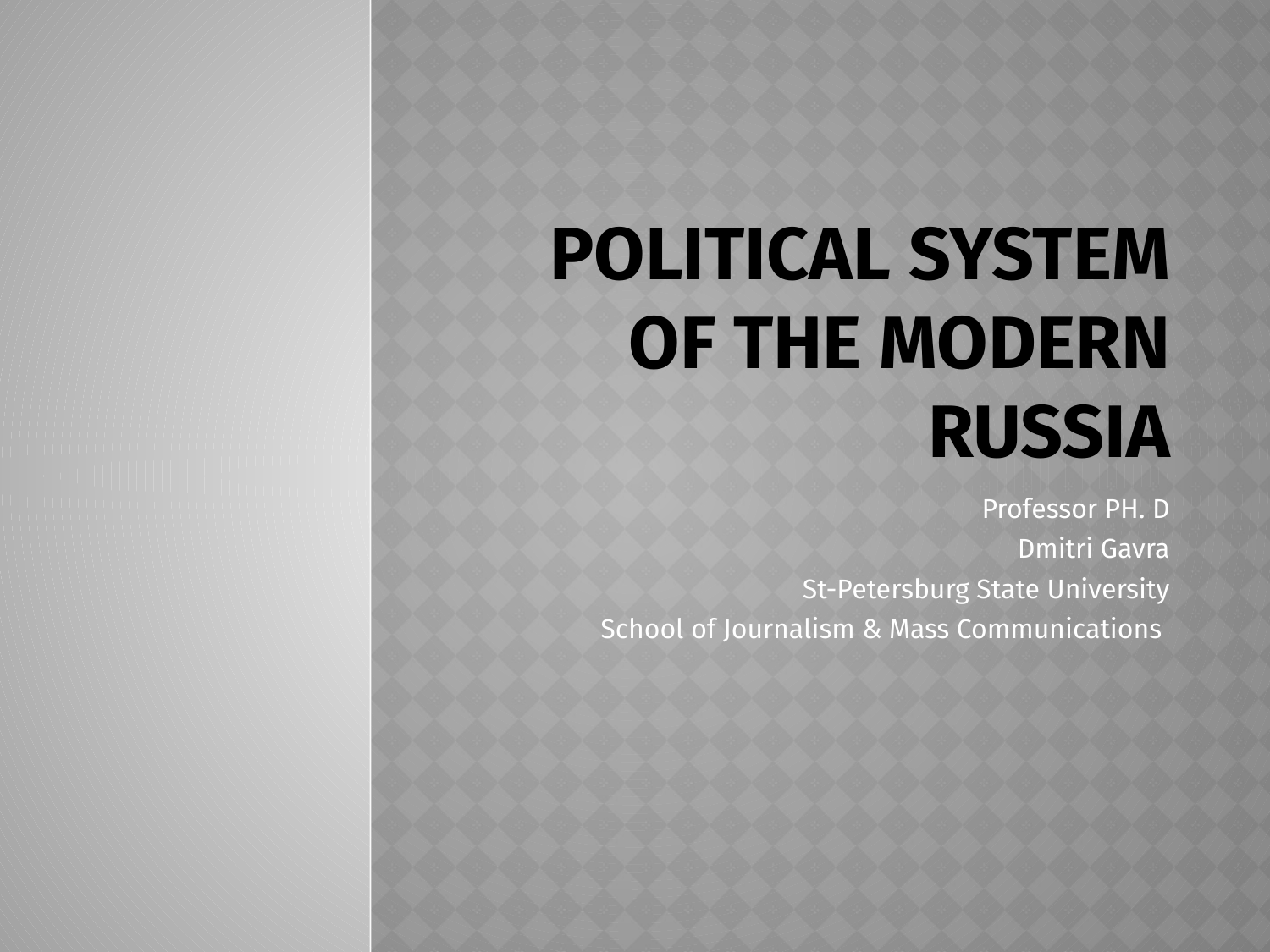

# Political System of the Modern Russia
Professor PH. D
Dmitri Gavra
St-Petersburg State University
School of Journalism & Mass Communications